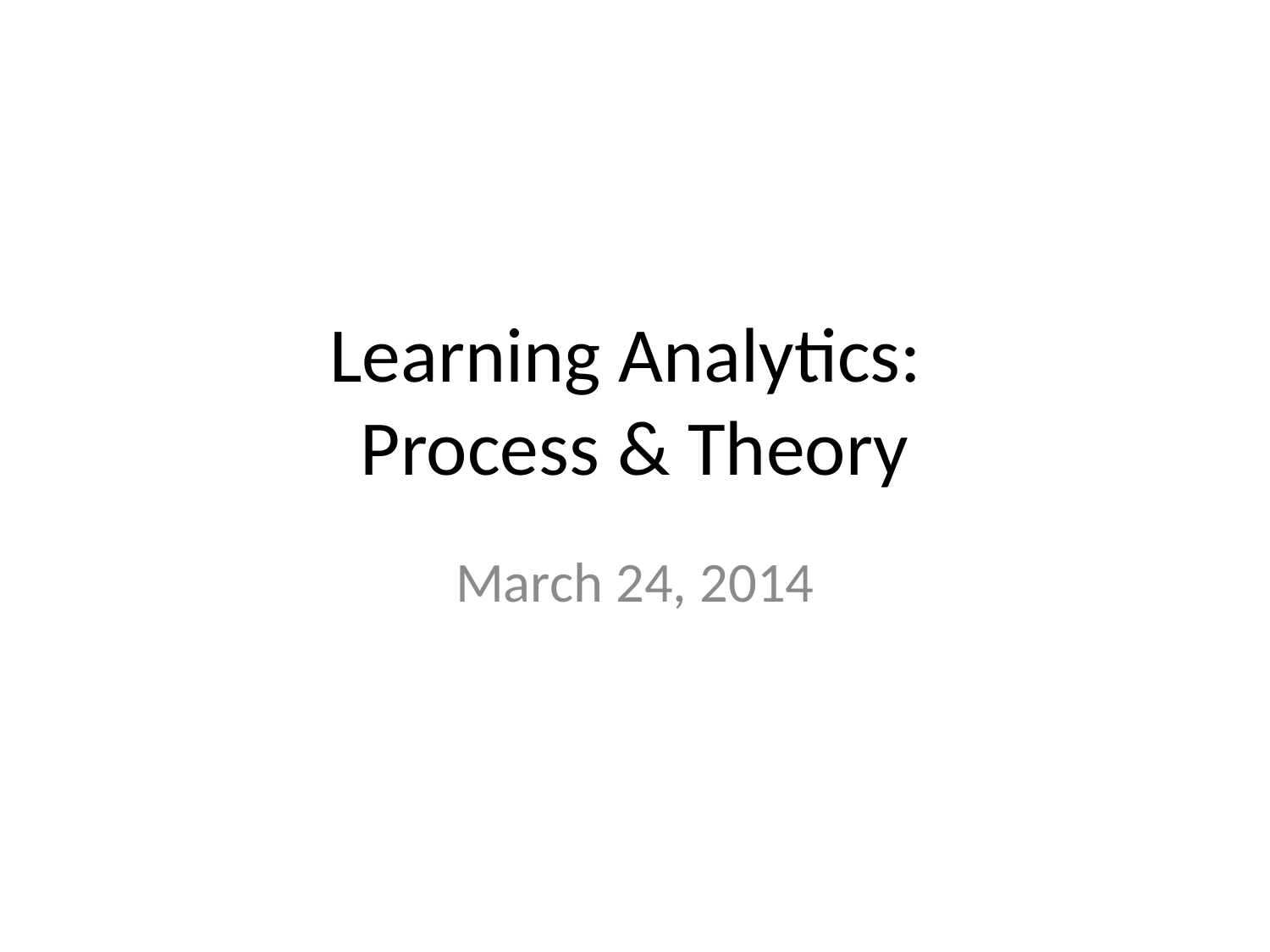

# Learning Analytics: Process & Theory
March 24, 2014